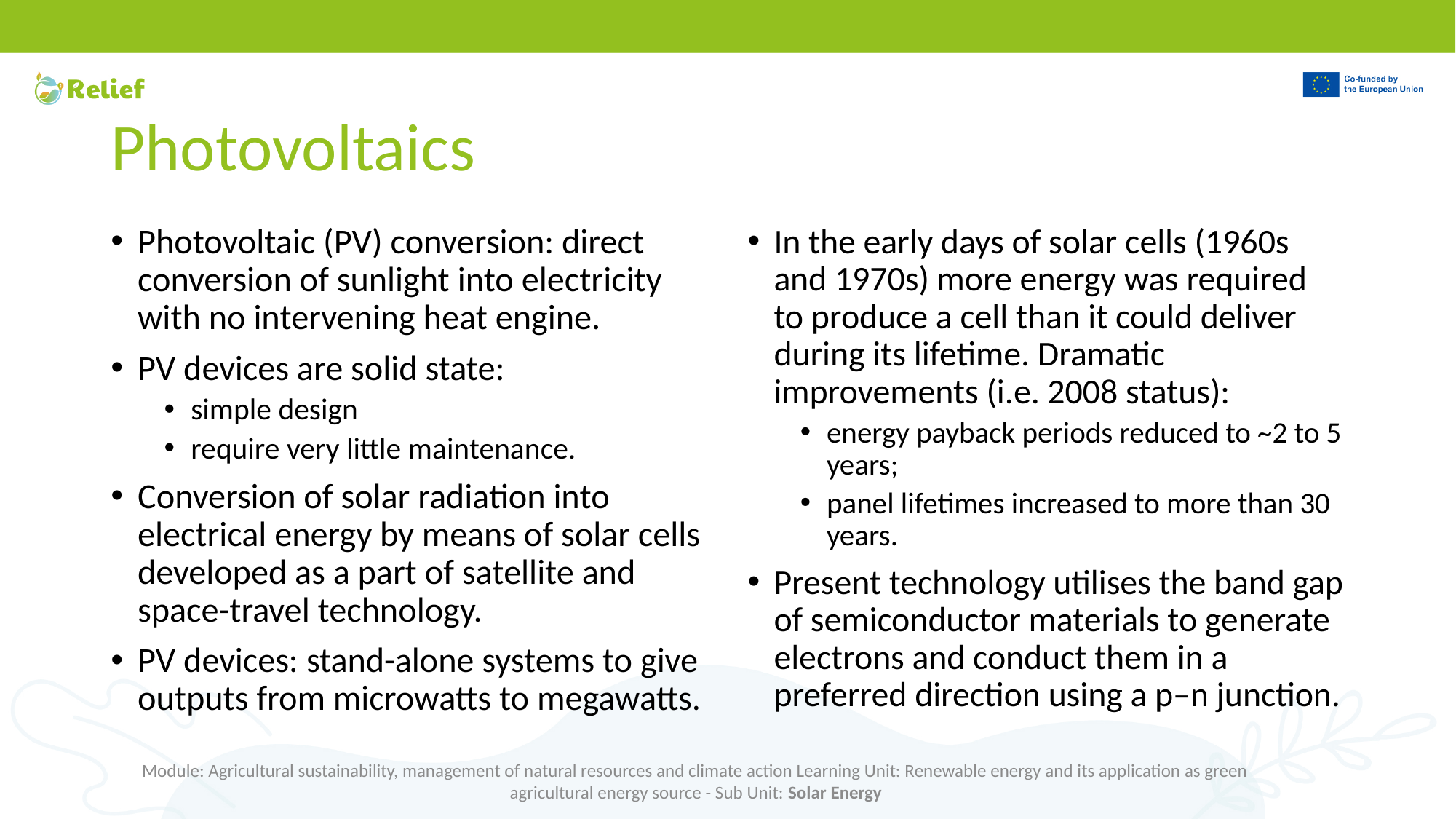

# Photovoltaics
Photovoltaic (PV) conversion: direct conversion of sunlight into electricity with no intervening heat engine.
PV devices are solid state:
simple design
require very little maintenance.
Conversion of solar radiation into electrical energy by means of solar cells developed as a part of satellite and space-travel technology.
PV devices: stand-alone systems to give outputs from microwatts to megawatts.

In the early days of solar cells (1960s and 1970s) more energy was required to produce a cell than it could deliver during its lifetime. Dramatic improvements (i.e. 2008 status):
energy payback periods reduced to ~2 to 5 years;
panel lifetimes increased to more than 30 years.
Present technology utilises the band gap of semiconductor materials to generate electrons and conduct them in a preferred direction using a p–n junction.

Module: Agricultural sustainability, management of natural resources and climate action Learning Unit: Renewable energy and its application as green agricultural energy source - Sub Unit: Solar Energy